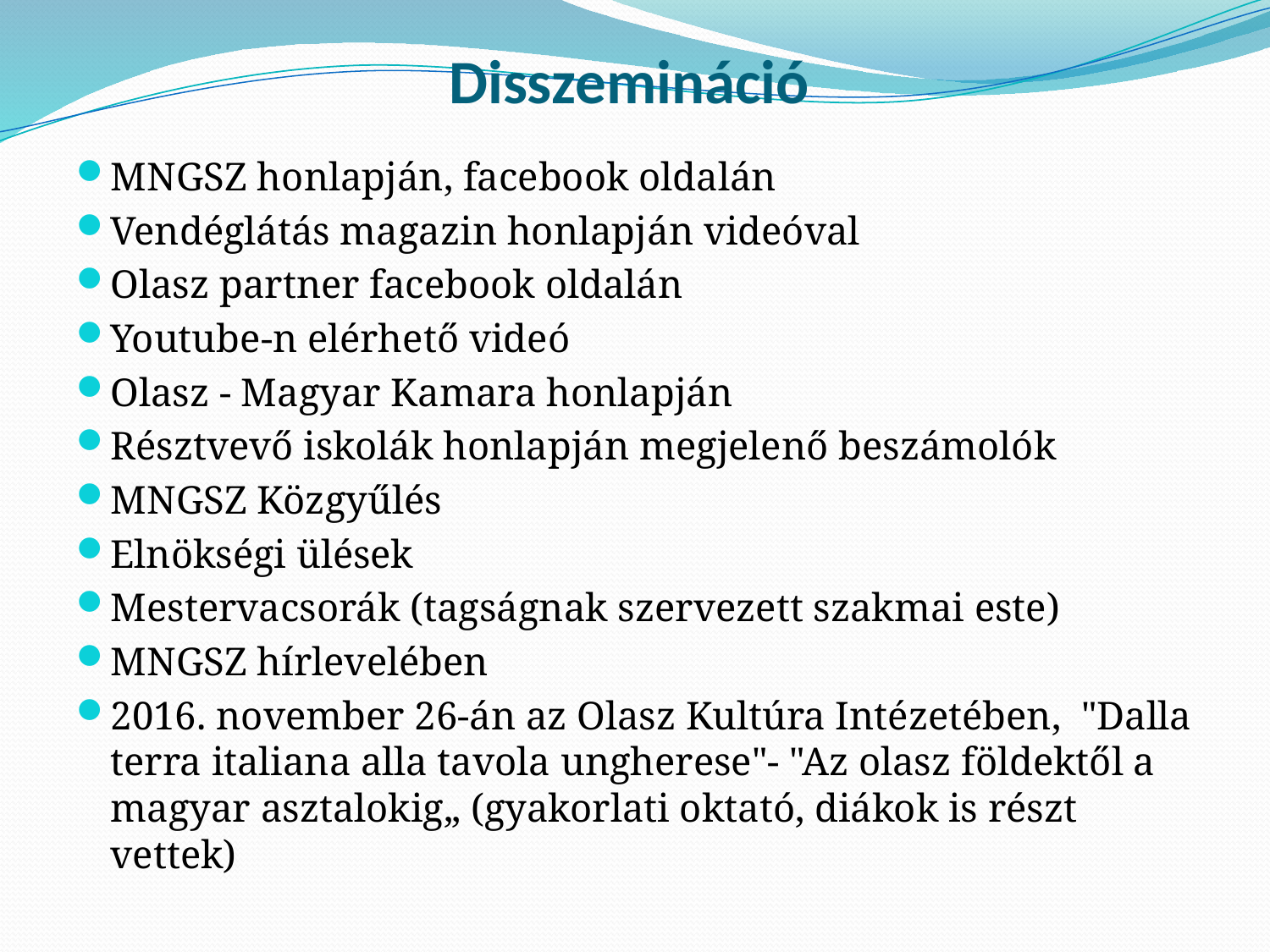

# Disszemináció
MNGSZ honlapján, facebook oldalán
Vendéglátás magazin honlapján videóval
Olasz partner facebook oldalán
Youtube-n elérhető videó
Olasz - Magyar Kamara honlapján
Résztvevő iskolák honlapján megjelenő beszámolók
MNGSZ Közgyűlés
Elnökségi ülések
Mestervacsorák (tagságnak szervezett szakmai este)
MNGSZ hírlevelében
2016. november 26-án az Olasz Kultúra Intézetében,  "Dalla terra italiana alla tavola ungherese"- "Az olasz földektől a magyar asztalokig„ (gyakorlati oktató, diákok is részt vettek)